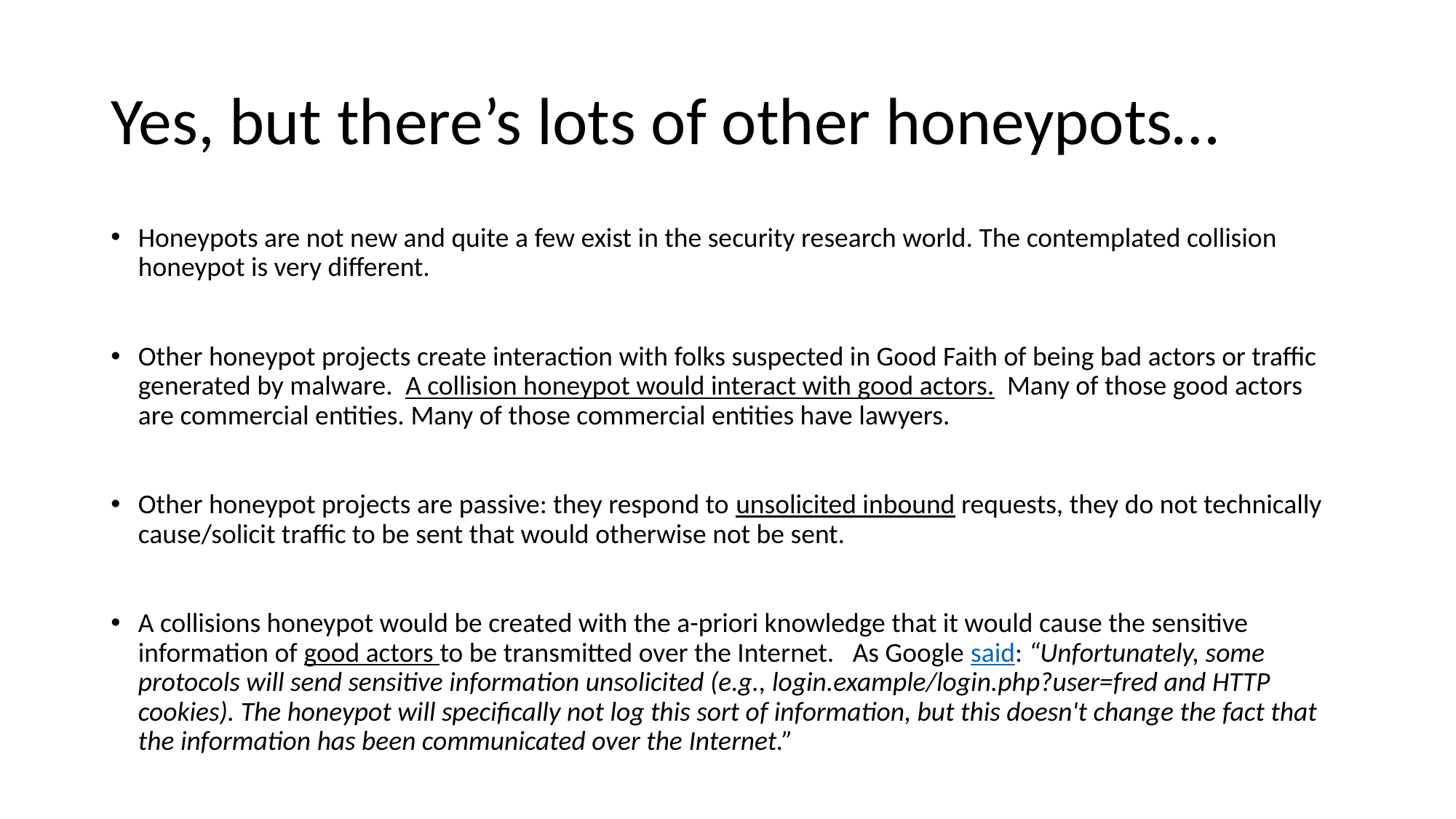

# Yes, but there’s lots of other honeypots…
Honeypots are not new and quite a few exist in the security research world. The contemplated collision honeypot is very different.

Other honeypot projects create interaction with folks suspected in Good Faith of being bad actors or traffic generated by malware.  A collision honeypot would interact with good actors.  Many of those good actors are commercial entities. Many of those commercial entities have lawyers.

Other honeypot projects are passive: they respond to unsolicited inbound requests, they do not technically cause/solicit traffic to be sent that would otherwise not be sent.

A collisions honeypot would be created with the a-priori knowledge that it would cause the sensitive information of good actors to be transmitted over the Internet.   As Google said: “Unfortunately, some protocols will send sensitive information unsolicited (e.g., login.example/login.php?user=fred and HTTP cookies). The honeypot will specifically not log this sort of information, but this doesn't change the fact that the information has been communicated over the Internet.”